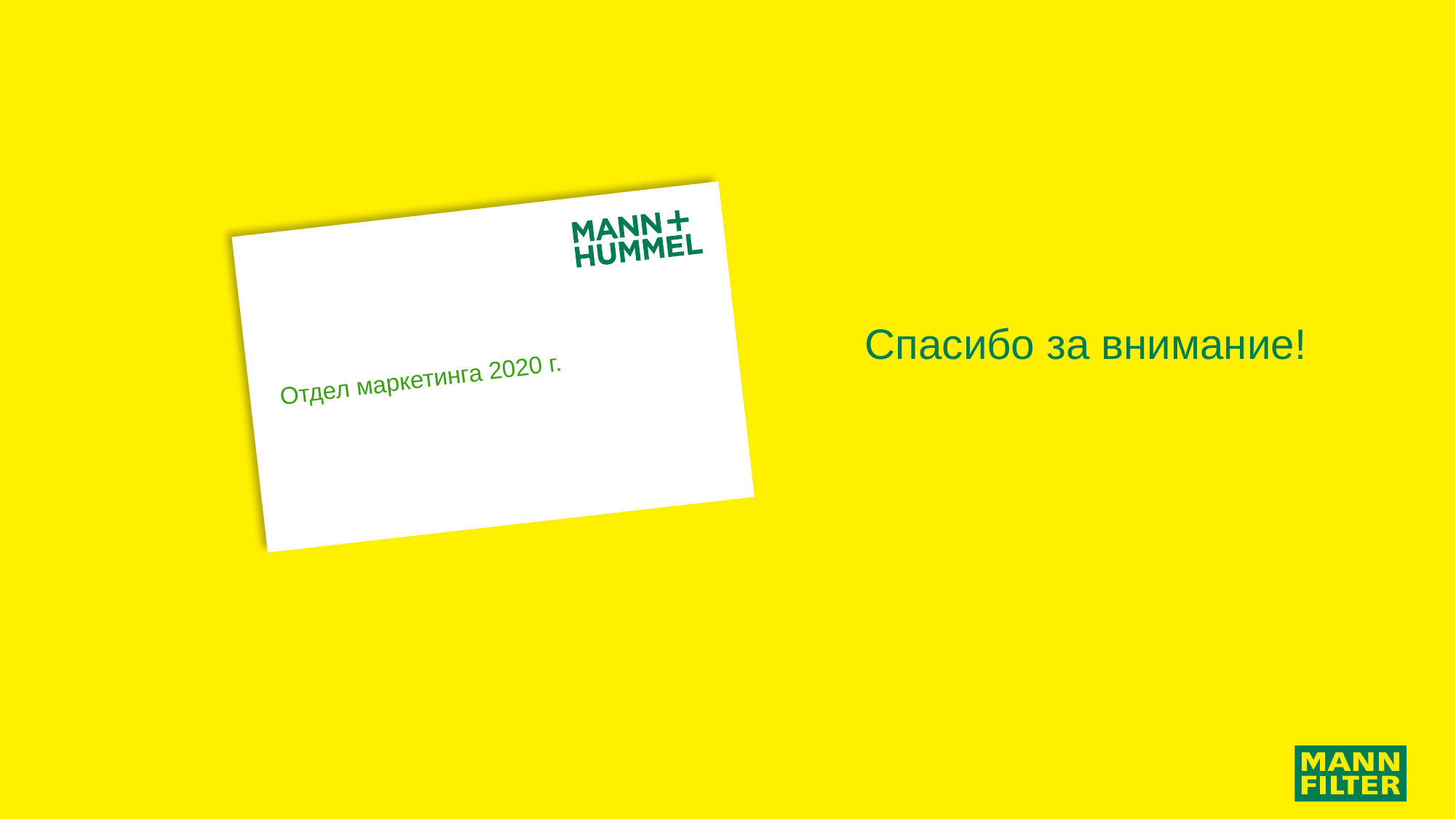

Спасибо за внимание!
Отдел маркетинга 2020 г.